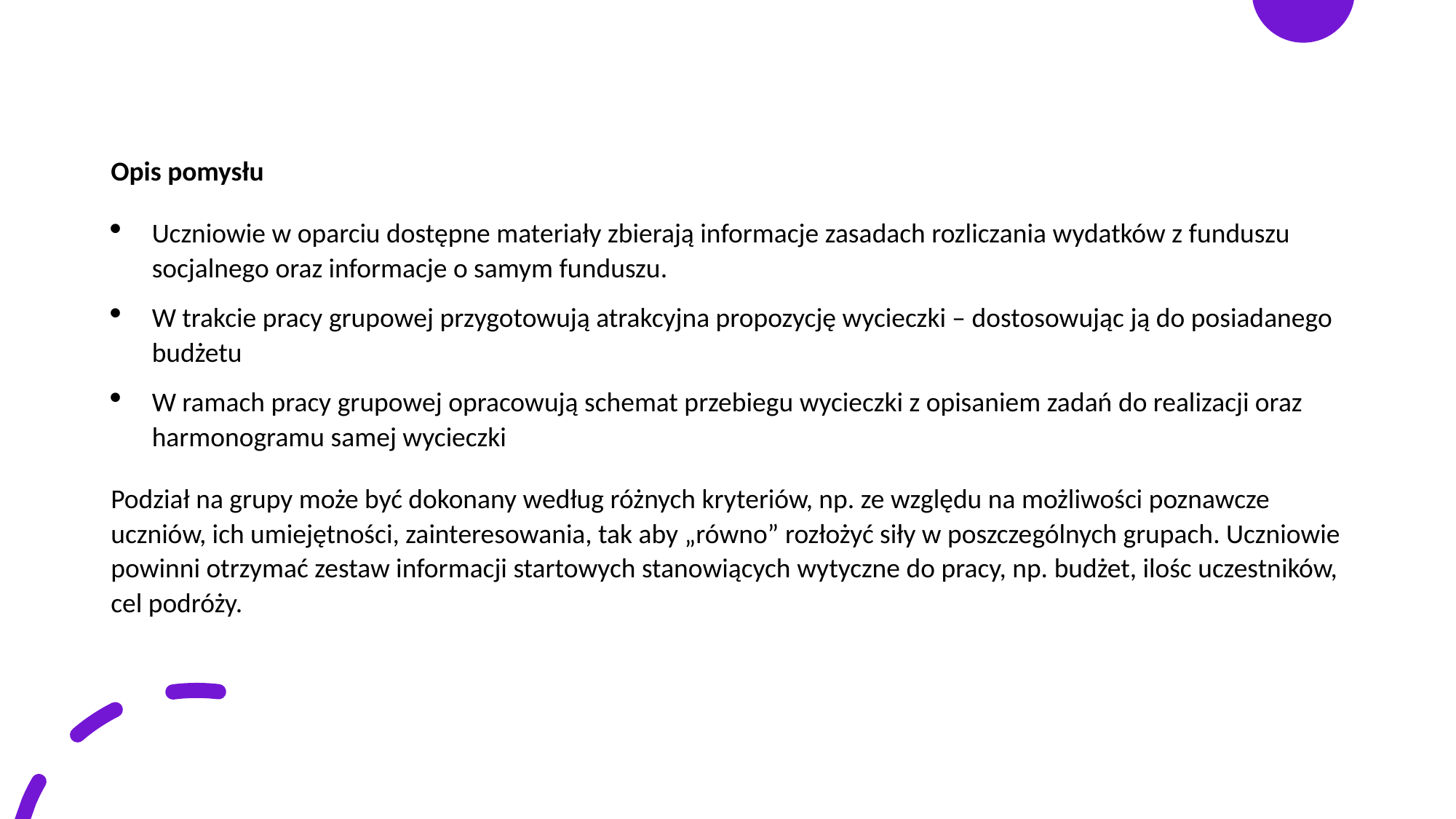

Opis pomysłu
Uczniowie w oparciu dostępne materiały zbierają informacje zasadach rozliczania wydatków z funduszu socjalnego oraz informacje o samym funduszu.
W trakcie pracy grupowej przygotowują atrakcyjna propozycję wycieczki – dostosowując ją do posiadanego budżetu
W ramach pracy grupowej opracowują schemat przebiegu wycieczki z opisaniem zadań do realizacji oraz harmonogramu samej wycieczki
Podział na grupy może być dokonany według różnych kryteriów, np. ze względu na możliwości poznawcze uczniów, ich umiejętności, zainteresowania, tak aby „równo” rozłożyć siły w poszczególnych grupach. Uczniowie powinni otrzymać zestaw informacji startowych stanowiących wytyczne do pracy, np. budżet, ilośc uczestników, cel podróży.